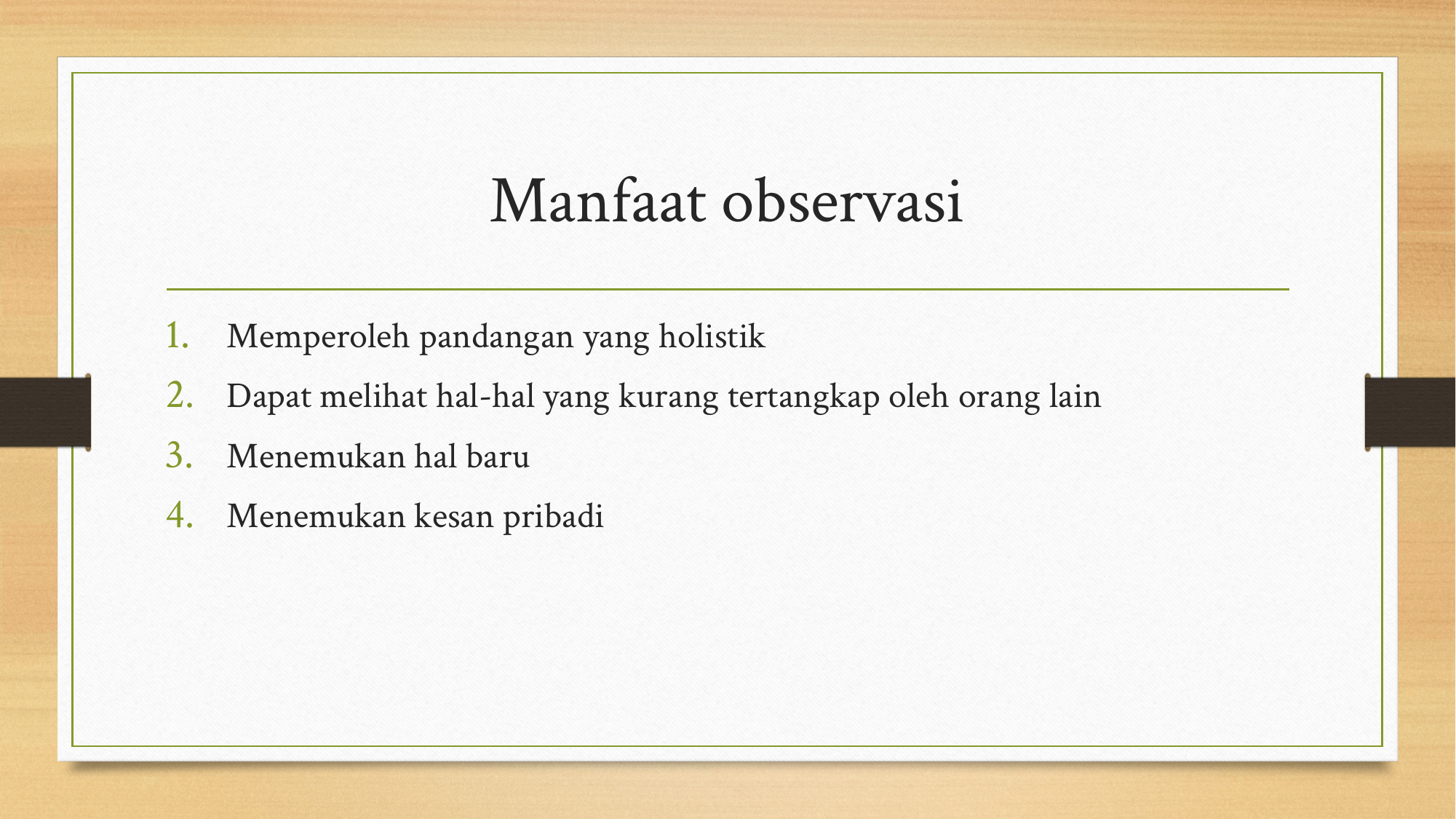

# Manfaat observasi
Memperoleh pandangan yang holistik
Dapat melihat hal-hal yang kurang tertangkap oleh orang lain
Menemukan hal baru
Menemukan kesan pribadi